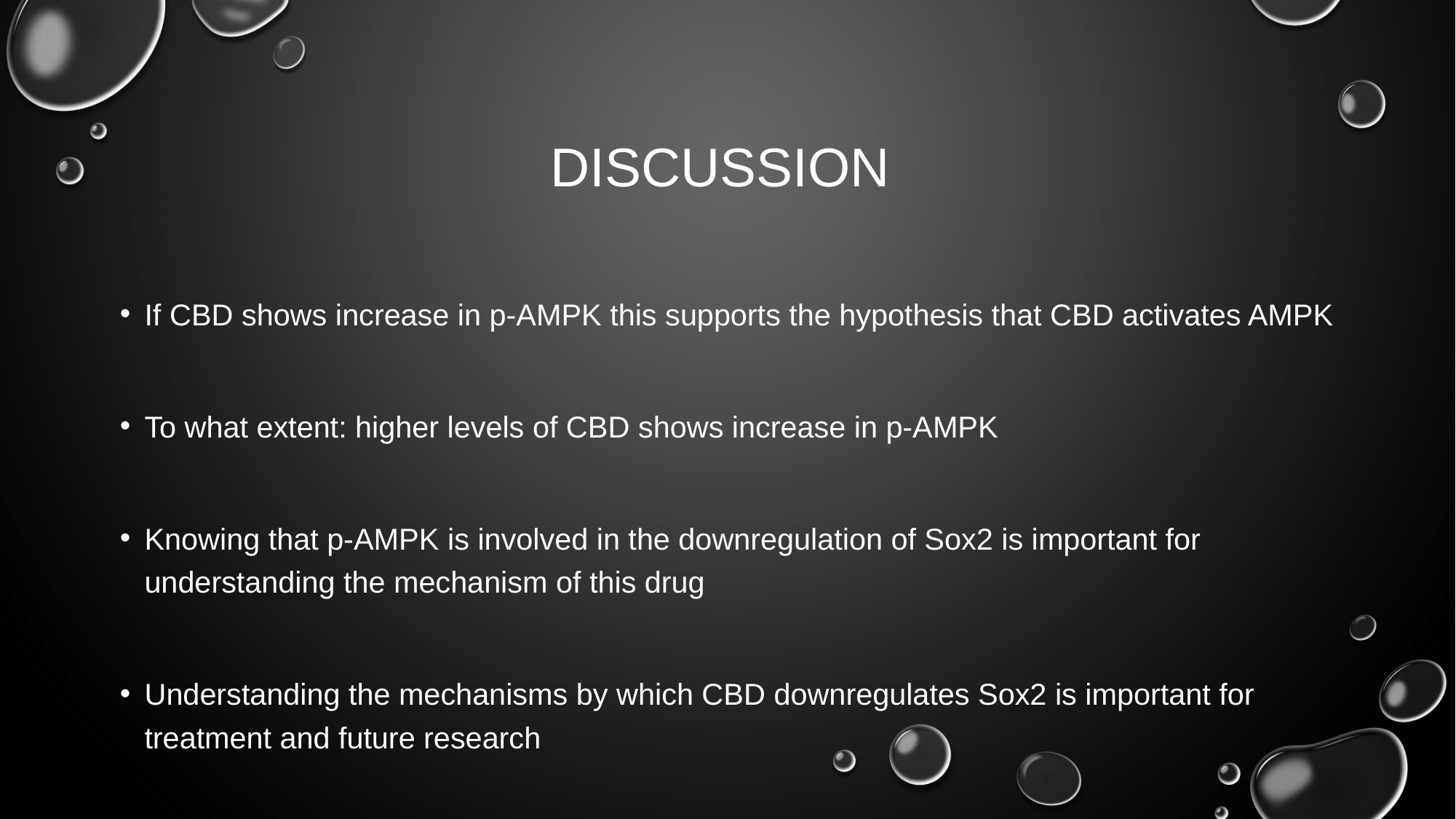

# Discussion
If CBD shows increase in p-AMPK this supports the hypothesis that CBD activates AMPK

To what extent: higher levels of CBD shows increase in p-AMPK

Knowing that p-AMPK is involved in the downregulation of Sox2 is important for understanding the mechanism of this drug

Understanding the mechanisms by which CBD downregulates Sox2 is important for treatment and future research